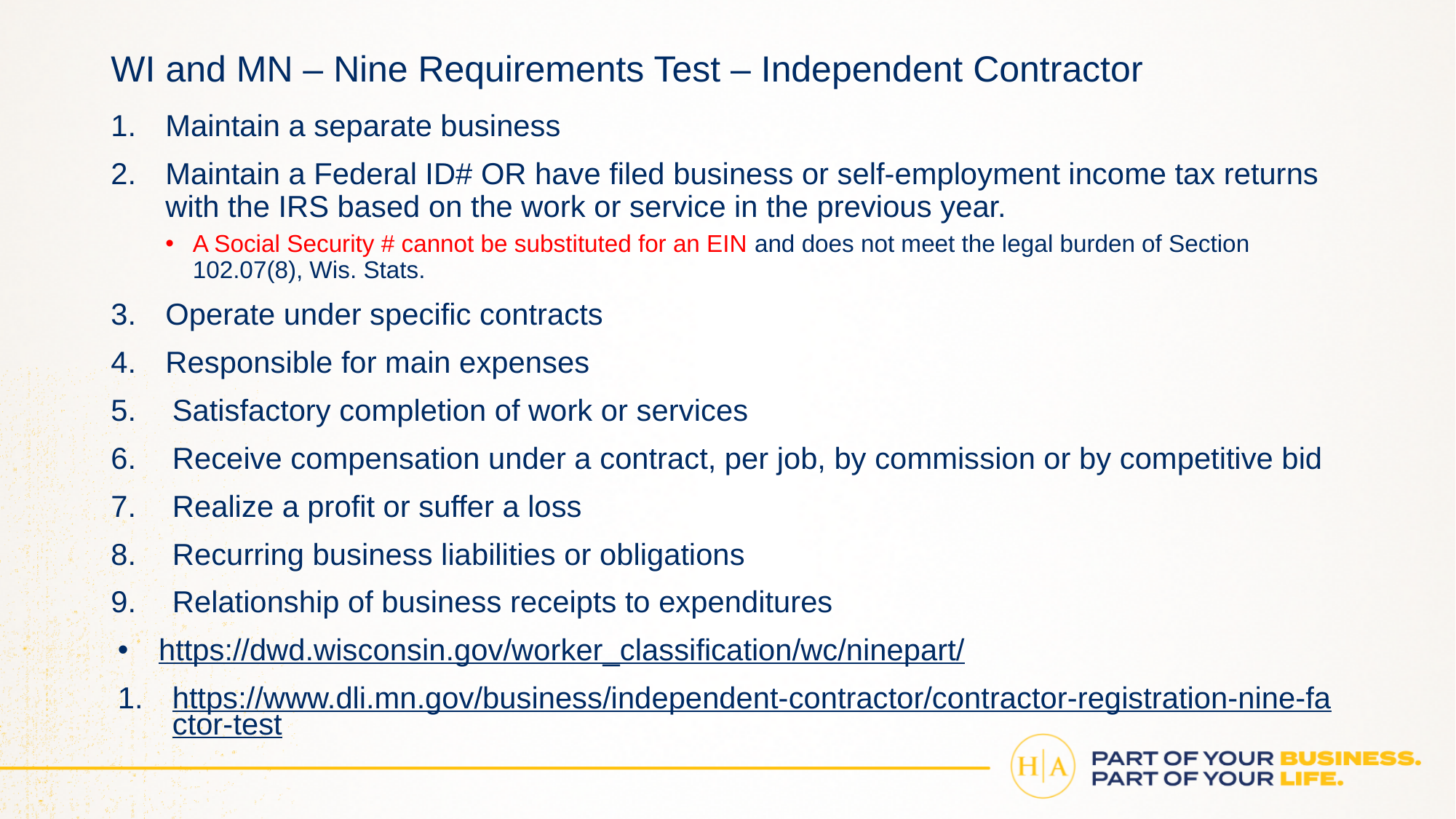

# WI and MN – Nine Requirements Test – Independent Contractor
Maintain a separate business
Maintain a Federal ID# OR have filed business or self-employment income tax returns with the IRS based on the work or service in the previous year.
A Social Security # cannot be substituted for an EIN and does not meet the legal burden of Section 102.07(8), Wis. Stats.
Operate under specific contracts
Responsible for main expenses
Satisfactory completion of work or services
Receive compensation under a contract, per job, by commission or by competitive bid
Realize a profit or suffer a loss
Recurring business liabilities or obligations
Relationship of business receipts to expenditures
https://dwd.wisconsin.gov/worker_classification/wc/ninepart/
https://www.dli.mn.gov/business/independent-contractor/contractor-registration-nine-factor-test